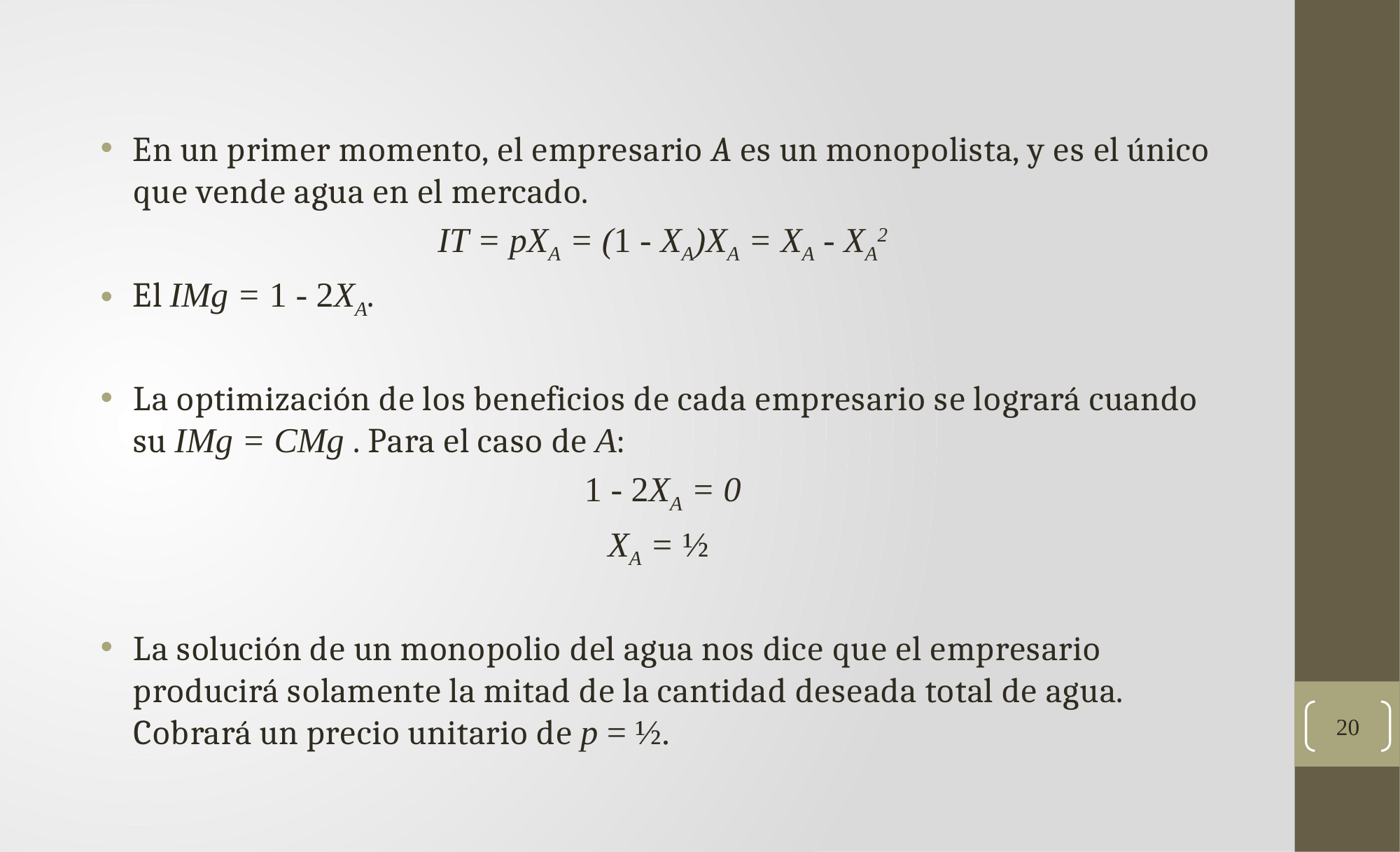

En un primer momento, el empresario A es un monopolista, y es el único que vende agua en el mercado.
IT = pXA = (1 - XA)XA = XA - XA2
El IMg = 1 - 2XA.

La optimización de los beneficios de cada empresario se logrará cuando su IMg = CMg . Para el caso de A:
1 - 2XA = 0
XA = ½

La solución de un monopolio del agua nos dice que el empresario producirá solamente la mitad de la cantidad deseada total de agua. Cobrará un precio unitario de p = ½.
20